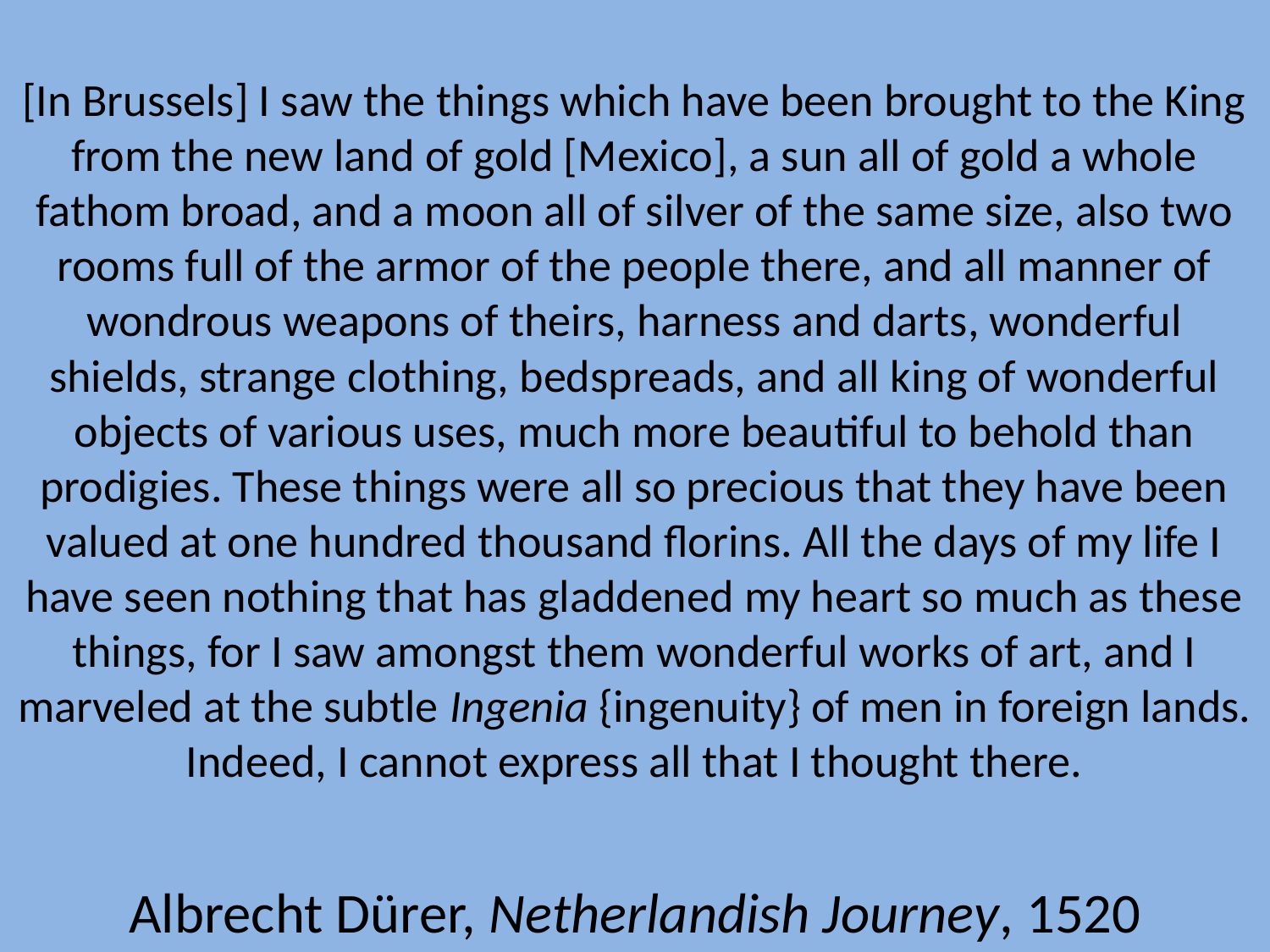

[In Brussels] I saw the things which have been brought to the King from the new land of gold [Mexico], a sun all of gold a whole fathom broad, and a moon all of silver of the same size, also two rooms full of the armor of the people there, and all manner of wondrous weapons of theirs, harness and darts, wonderful shields, strange clothing, bedspreads, and all king of wonderful objects of various uses, much more beautiful to behold than prodigies. These things were all so precious that they have been valued at one hundred thousand florins. All the days of my life I have seen nothing that has gladdened my heart so much as these things, for I saw amongst them wonderful works of art, and I marveled at the subtle Ingenia {ingenuity} of men in foreign lands. Indeed, I cannot express all that I thought there.

Albrecht Dürer, Netherlandish Journey, 1520